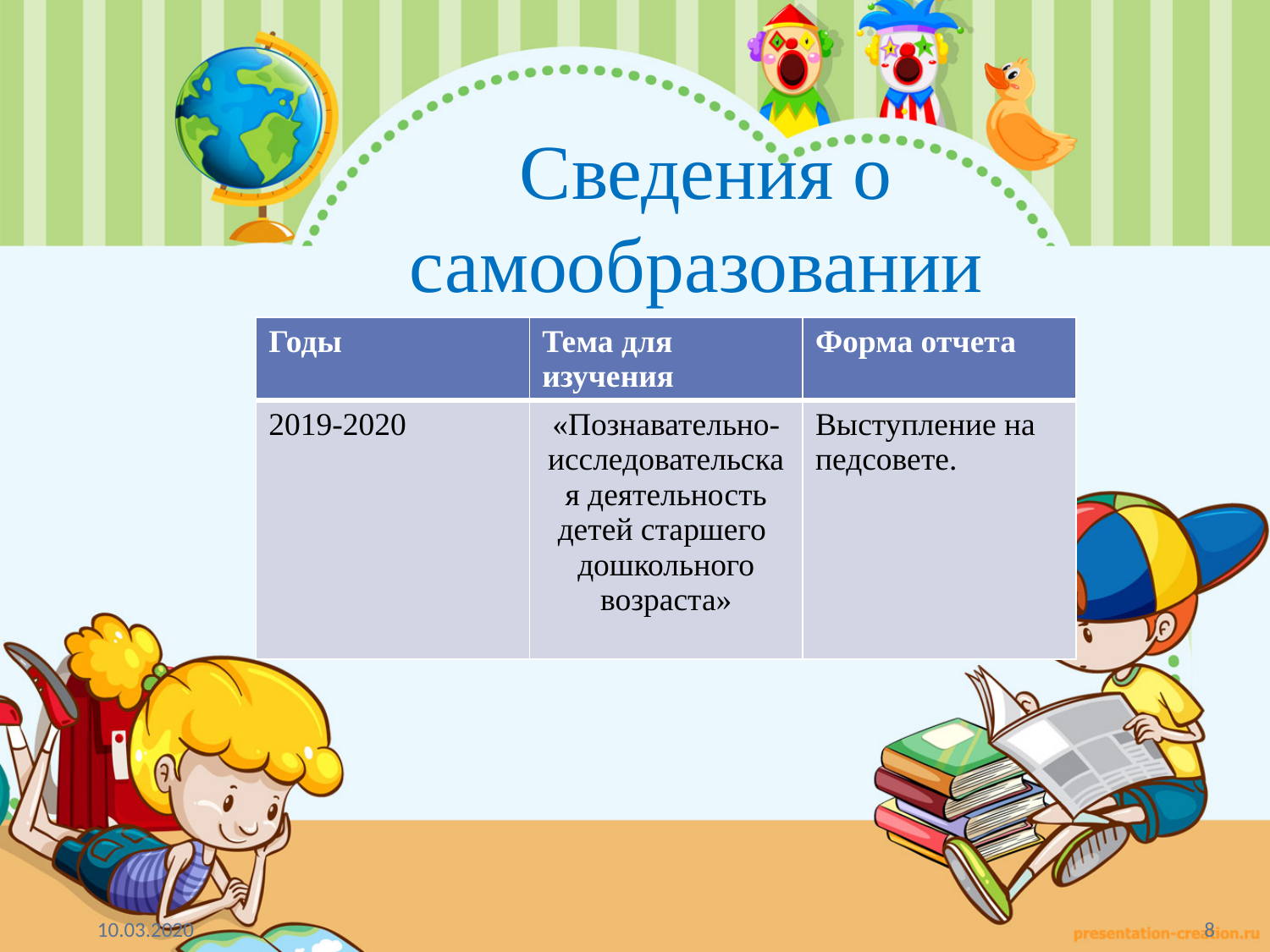

# Сведения о самообразовании
| Годы | Тема для изучения | Форма отчета |
| --- | --- | --- |
| 2019-2020 | «Познавательно-исследовательская деятельность детей старшего дошкольного возраста» | Выступление на педсовете. |